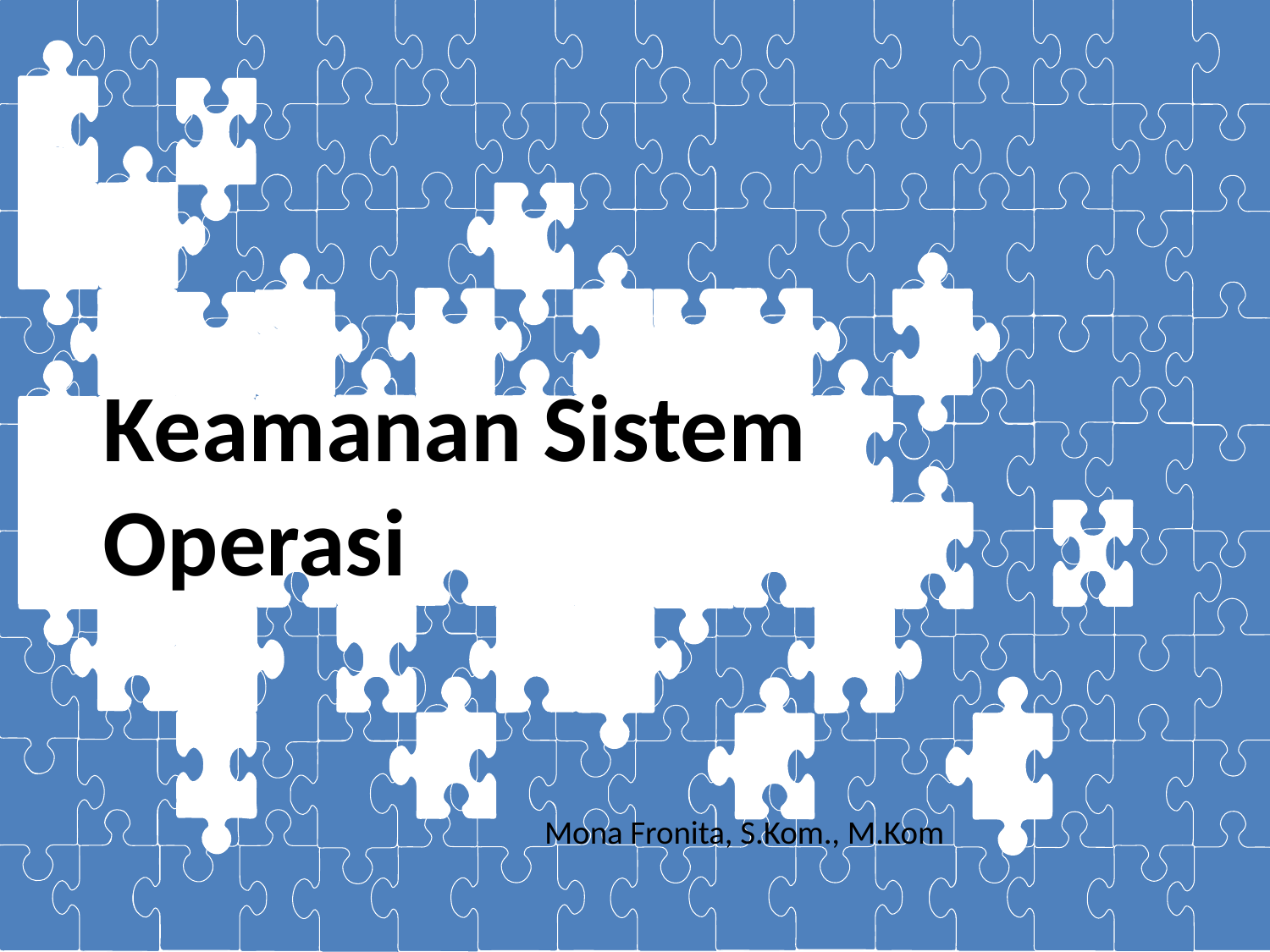

Keamanan Sistem Operasi
Mona Fronita, S.Kom., M.Kom